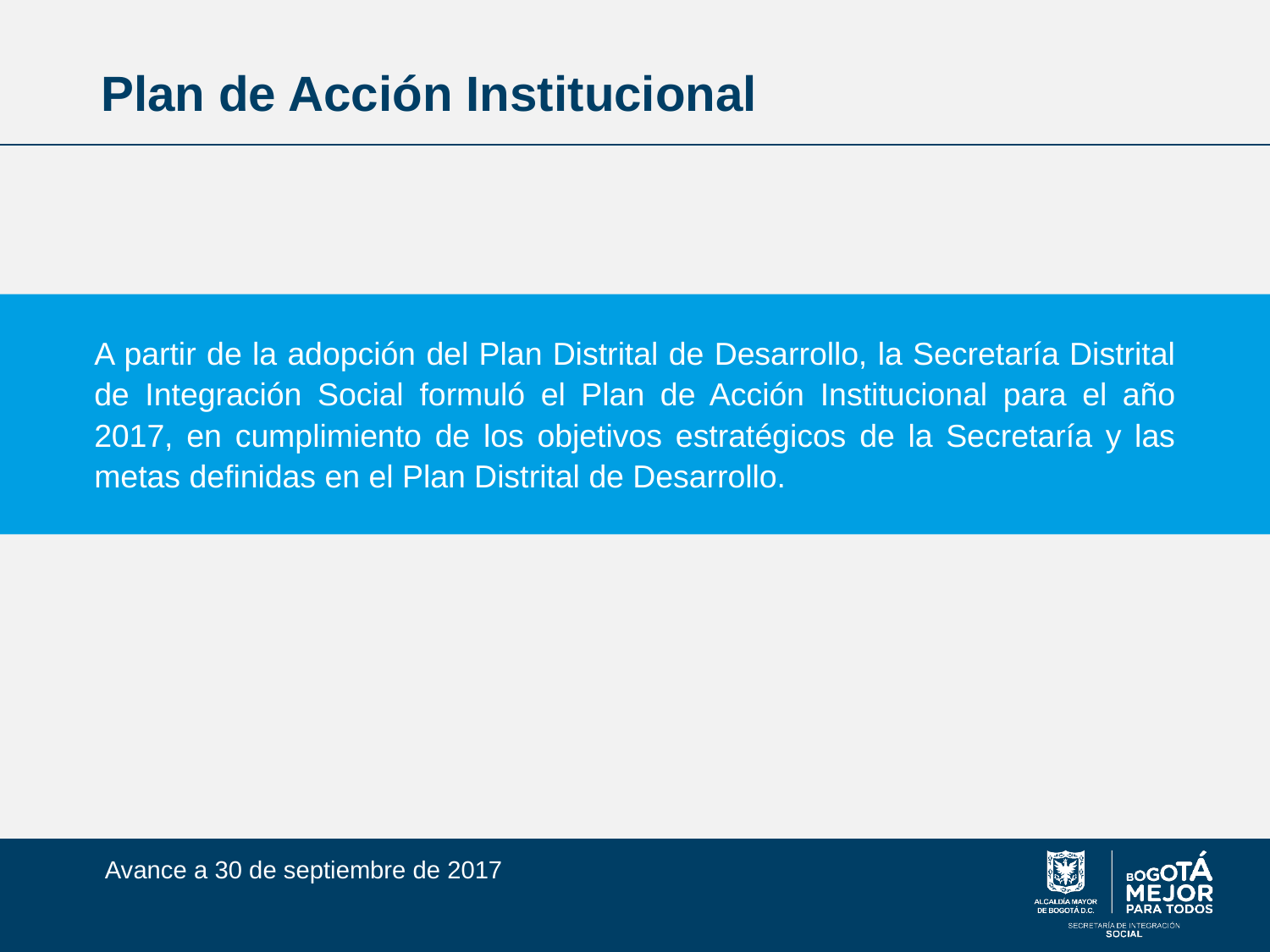

# Plan de Acción Institucional

A partir de la adopción del Plan Distrital de Desarrollo, la Secretaría Distrital de Integración Social formuló el Plan de Acción Institucional para el año 2017, en cumplimiento de los objetivos estratégicos de la Secretaría y las metas definidas en el Plan Distrital de Desarrollo.